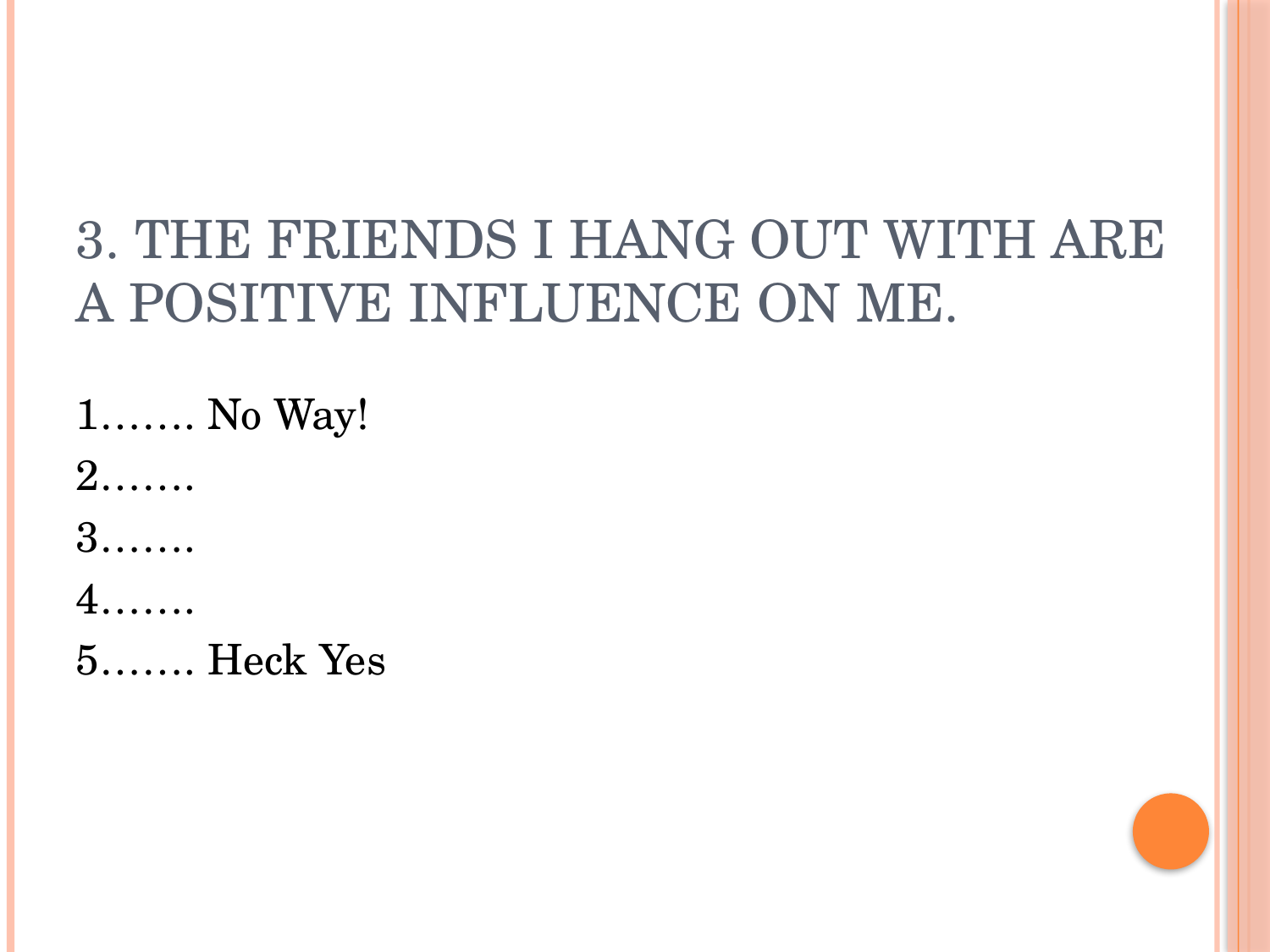

# 3. The friends I hang out with are a positive influence on me.
1……. No Way!
2…….
3…….
4…….
5……. Heck Yes